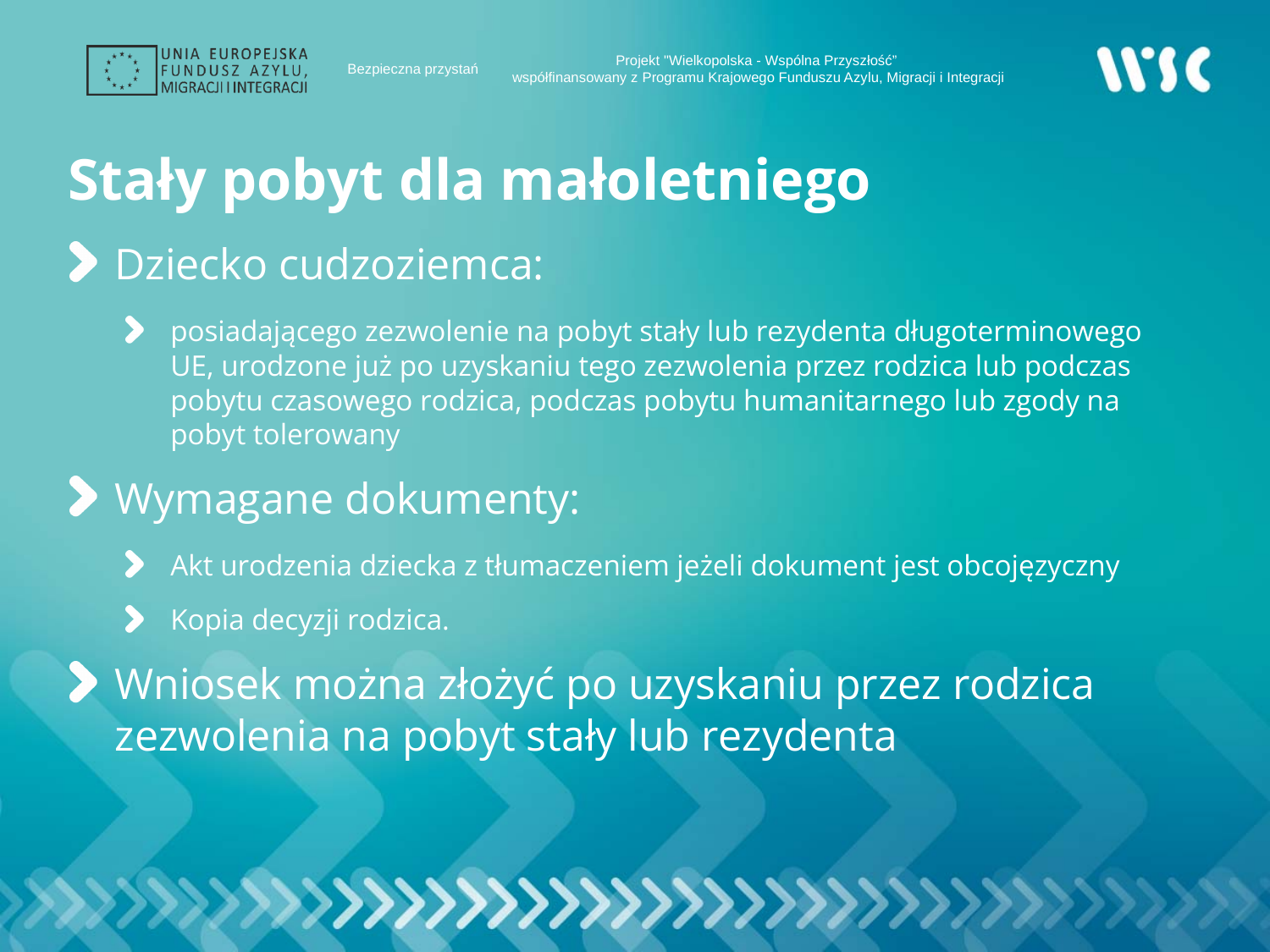

# Stały pobyt dla małoletniego
Dziecko cudzoziemca:
posiadającego zezwolenie na pobyt stały lub rezydenta długoterminowego UE, urodzone już po uzyskaniu tego zezwolenia przez rodzica lub podczas pobytu czasowego rodzica, podczas pobytu humanitarnego lub zgody na pobyt tolerowany
Wymagane dokumenty:
Akt urodzenia dziecka z tłumaczeniem jeżeli dokument jest obcojęzyczny
Kopia decyzji rodzica.
Wniosek można złożyć po uzyskaniu przez rodzica zezwolenia na pobyt stały lub rezydenta